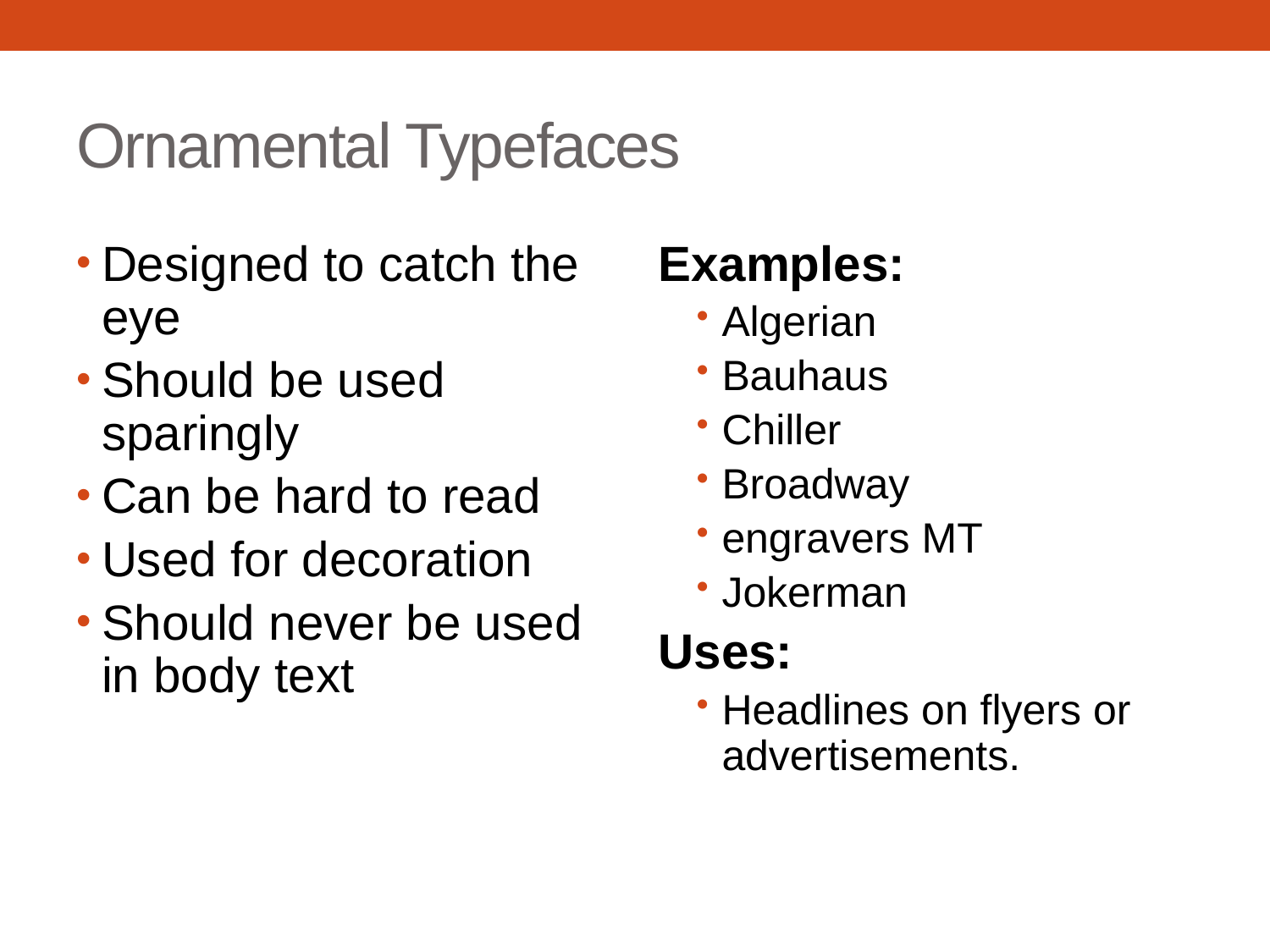

# Ornamental Typefaces
Designed to catch the eye
Should be used sparingly
Can be hard to read
Used for decoration
Should never be used in body text

Examples:
Algerian
Bauhaus
Chiller
Broadway
engravers MT
Jokerman
Uses:
Headlines on flyers or advertisements.